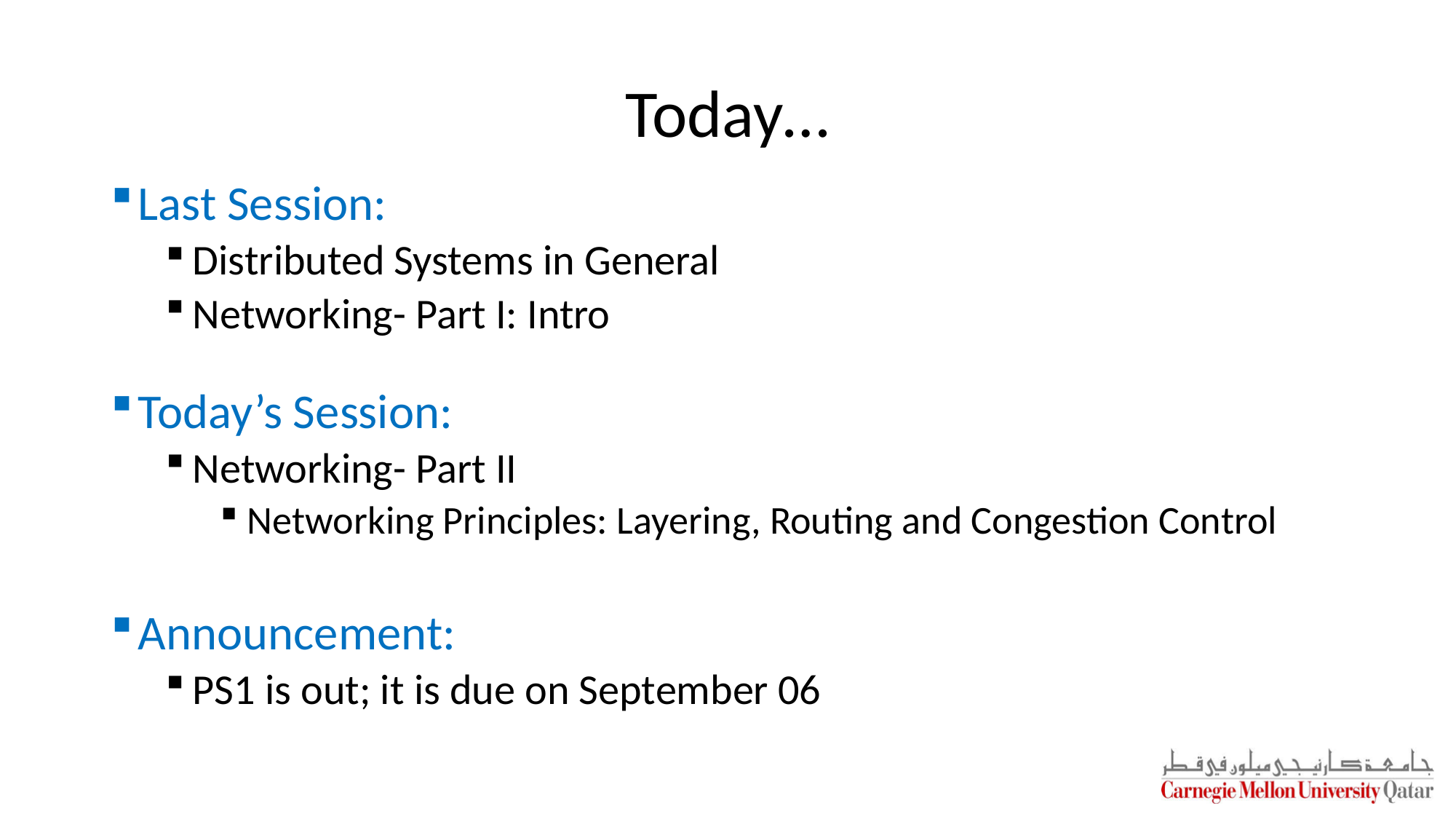

# Today…
Last Session:
Distributed Systems in General
Networking- Part I: Intro

Today’s Session:
Networking- Part II
Networking Principles: Layering, Routing and Congestion Control

Announcement:
PS1 is out; it is due on September 06